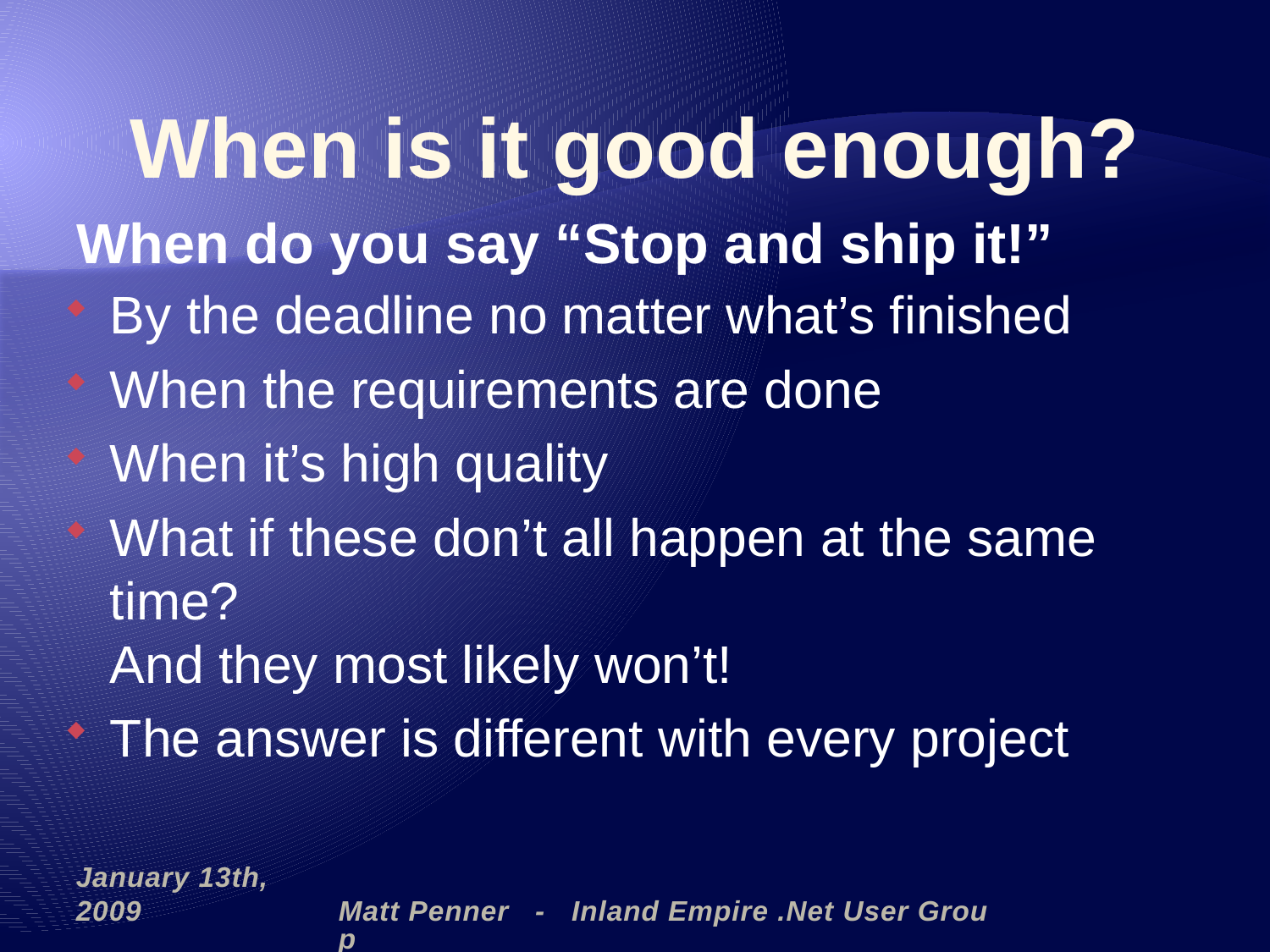

# When is it good enough?
When do you say “Stop and ship it!”
By the deadline no matter what’s finished
When the requirements are done
When it’s high quality
What if these don’t all happen at the same time?
And they most likely won’t!
The answer is different with every project
January 13th, 2009
Matt Penner   -   Inland Empire .Net User Group